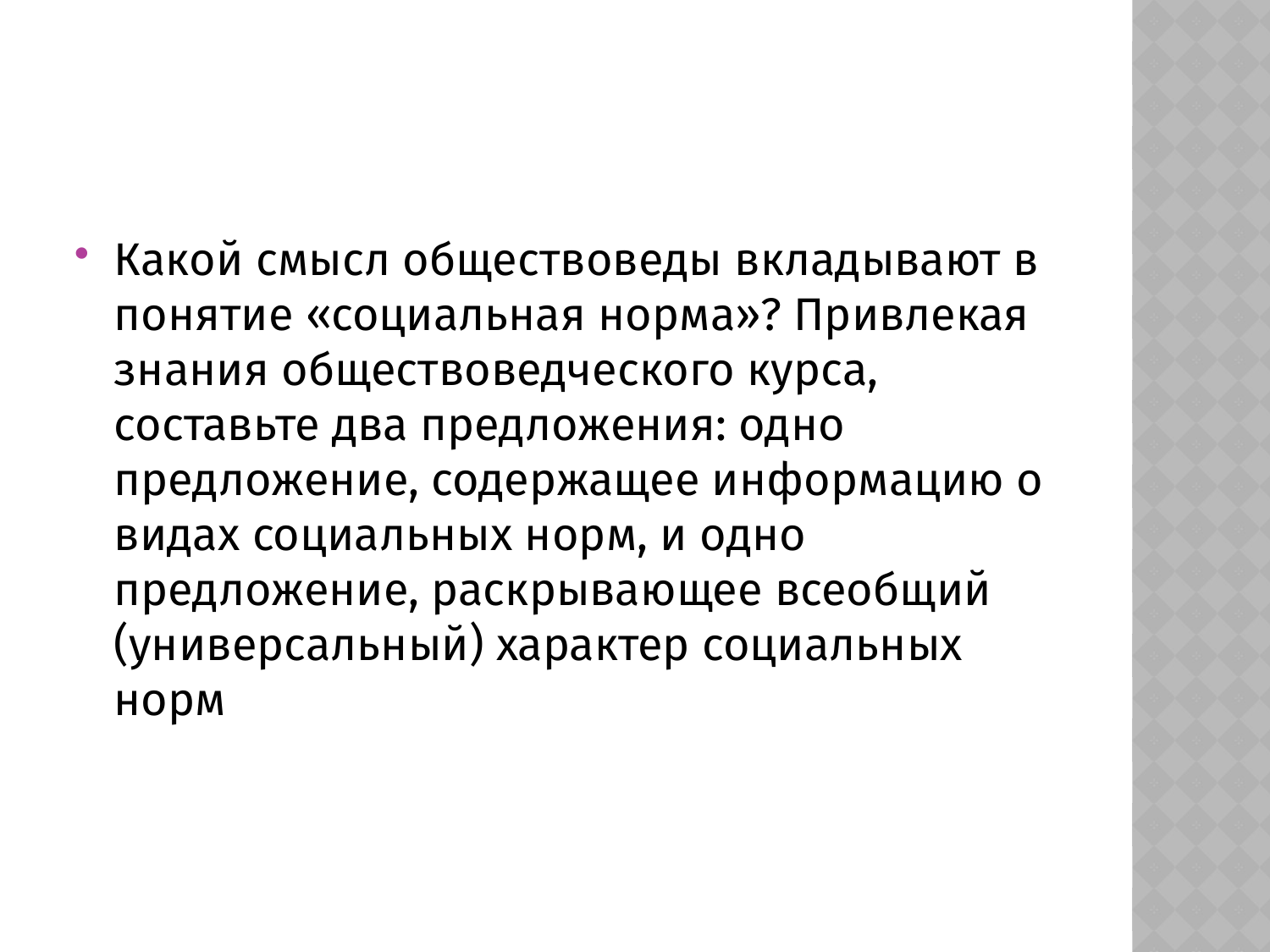

#
Какой смысл обществоведы вкладывают в понятие «социальная норма»? Привлекая знания обществоведческого курса, составьте два предложения: одно предложение, содержащее информацию о видах социальных норм, и одно предложение, раскрывающее всеобщий (универсальный) характер социальных норм